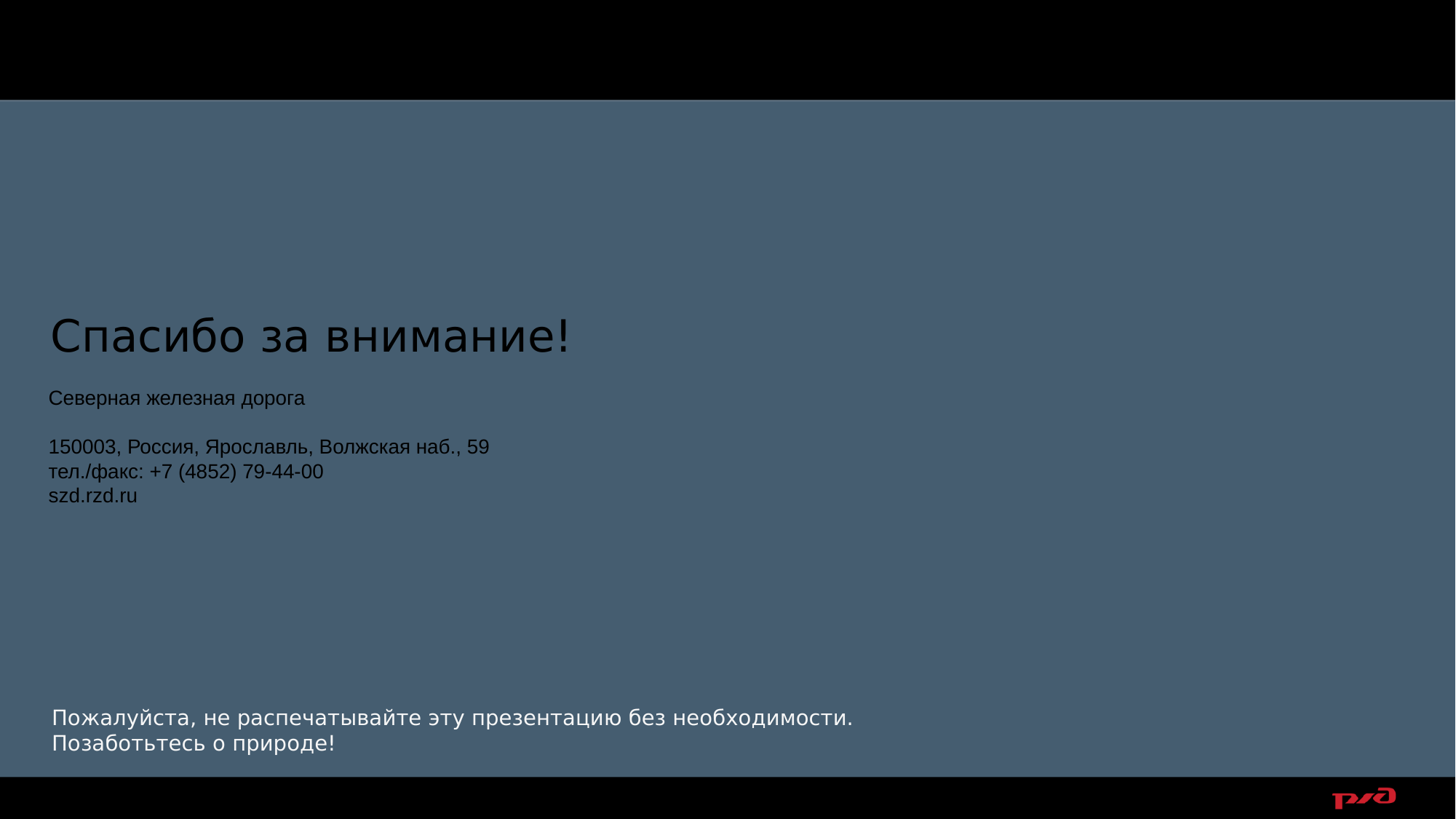

Спасибо за внимание!
Северная железная дорога

150003, Россия, Ярославль, Волжская наб., 59
тел./факс: +7 (4852) 79-44-00
szd.rzd.ru
Пожалуйста, не распечатывайте эту презентацию без необходимости.
Позаботьтесь о природе!